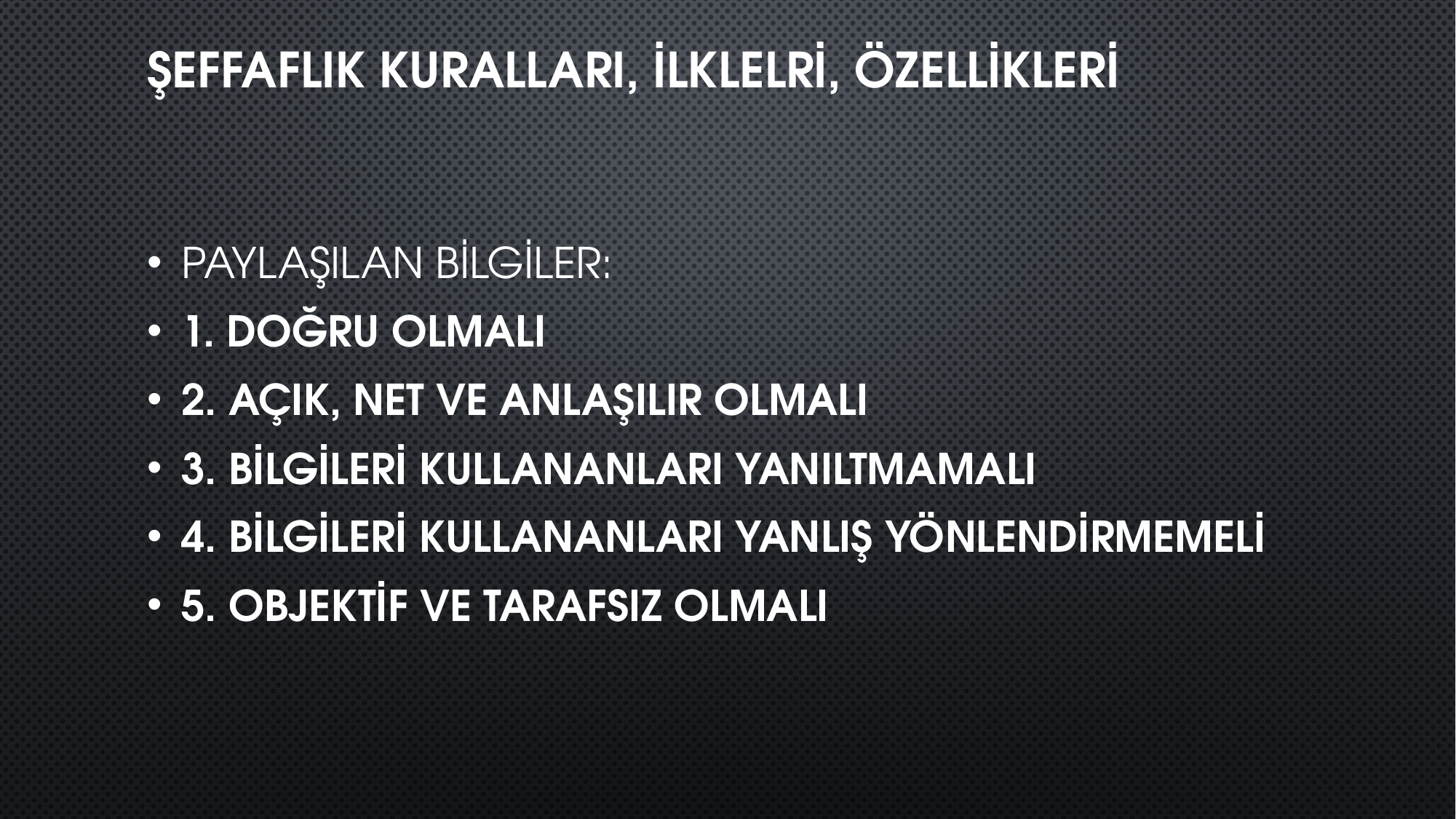

# ŞEFFAFLIK KURALLARı, ilklelri, özellikleri
Paylaşılan bilgiler:
1. doğru olmalı
2. açık, net ve anlaşılır olmalı
3. bilgileri kullananları yanıltmamalı
4. bilgileri kullananları yanlış yönlendirmemeli
5. objektif ve tarafsız olmalı